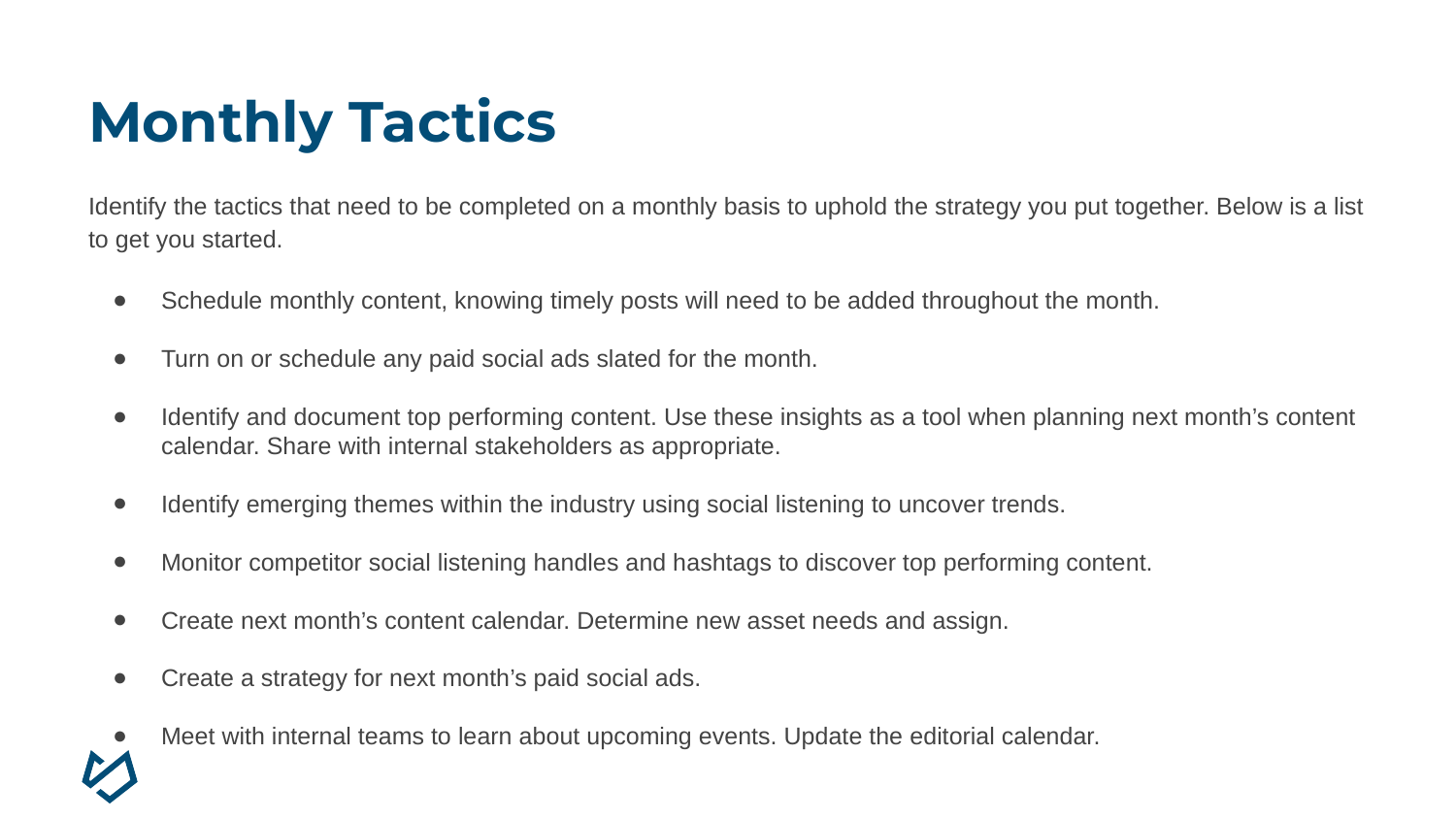

# Monthly Tactics
Identify the tactics that need to be completed on a monthly basis to uphold the strategy you put together. Below is a list to get you started.
Schedule monthly content, knowing timely posts will need to be added throughout the month.
Turn on or schedule any paid social ads slated for the month.
Identify and document top performing content. Use these insights as a tool when planning next month’s content calendar. Share with internal stakeholders as appropriate.
Identify emerging themes within the industry using social listening to uncover trends.
Monitor competitor social listening handles and hashtags to discover top performing content.
Create next month’s content calendar. Determine new asset needs and assign.
Create a strategy for next month’s paid social ads.
Meet with internal teams to learn about upcoming events. Update the editorial calendar.